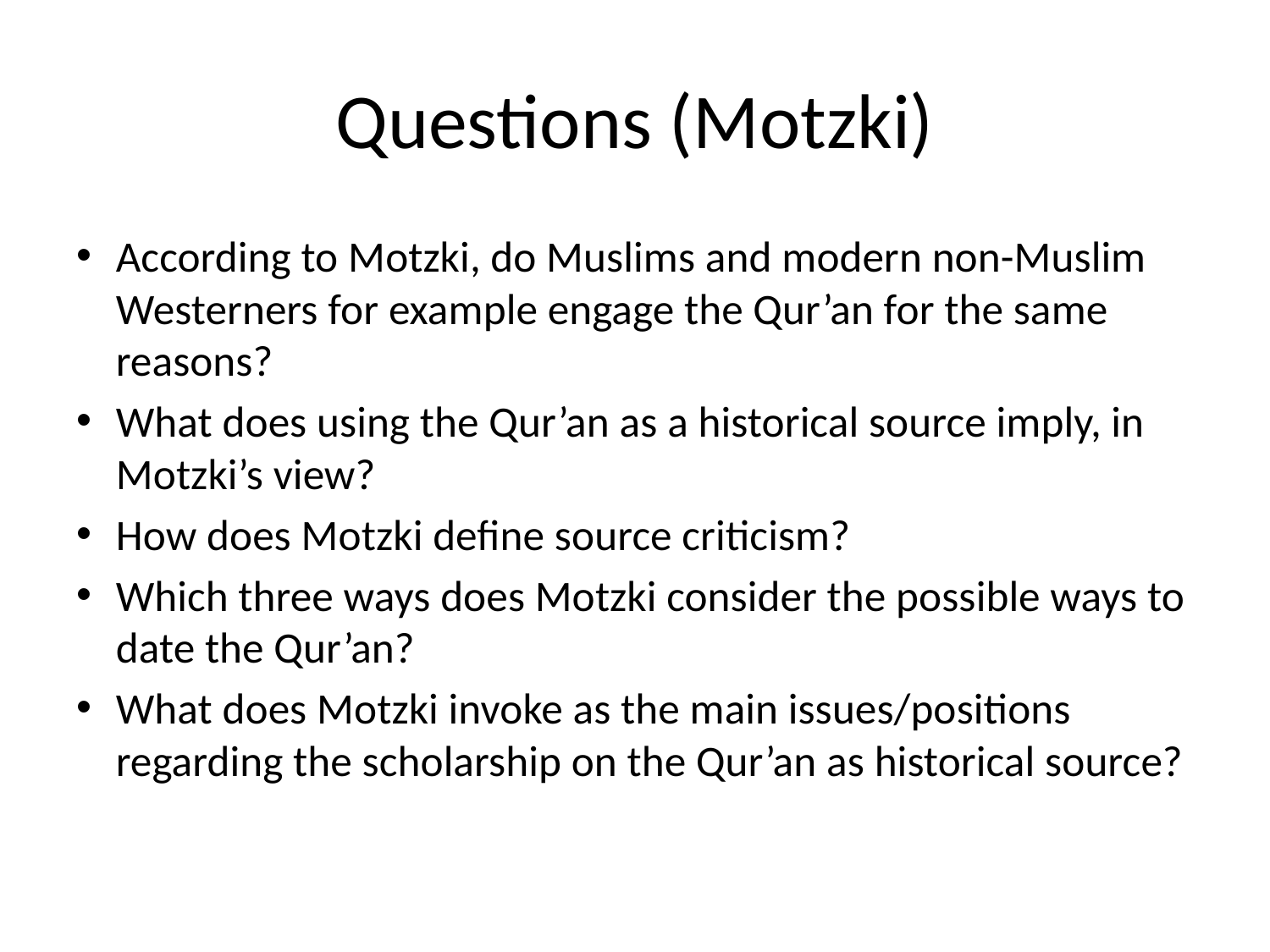

# Questions (Motzki)
According to Motzki, do Muslims and modern non-Muslim Westerners for example engage the Qur’an for the same reasons?
What does using the Qur’an as a historical source imply, in Motzki’s view?
How does Motzki define source criticism?
Which three ways does Motzki consider the possible ways to date the Qur’an?
What does Motzki invoke as the main issues/positions regarding the scholarship on the Qur’an as historical source?